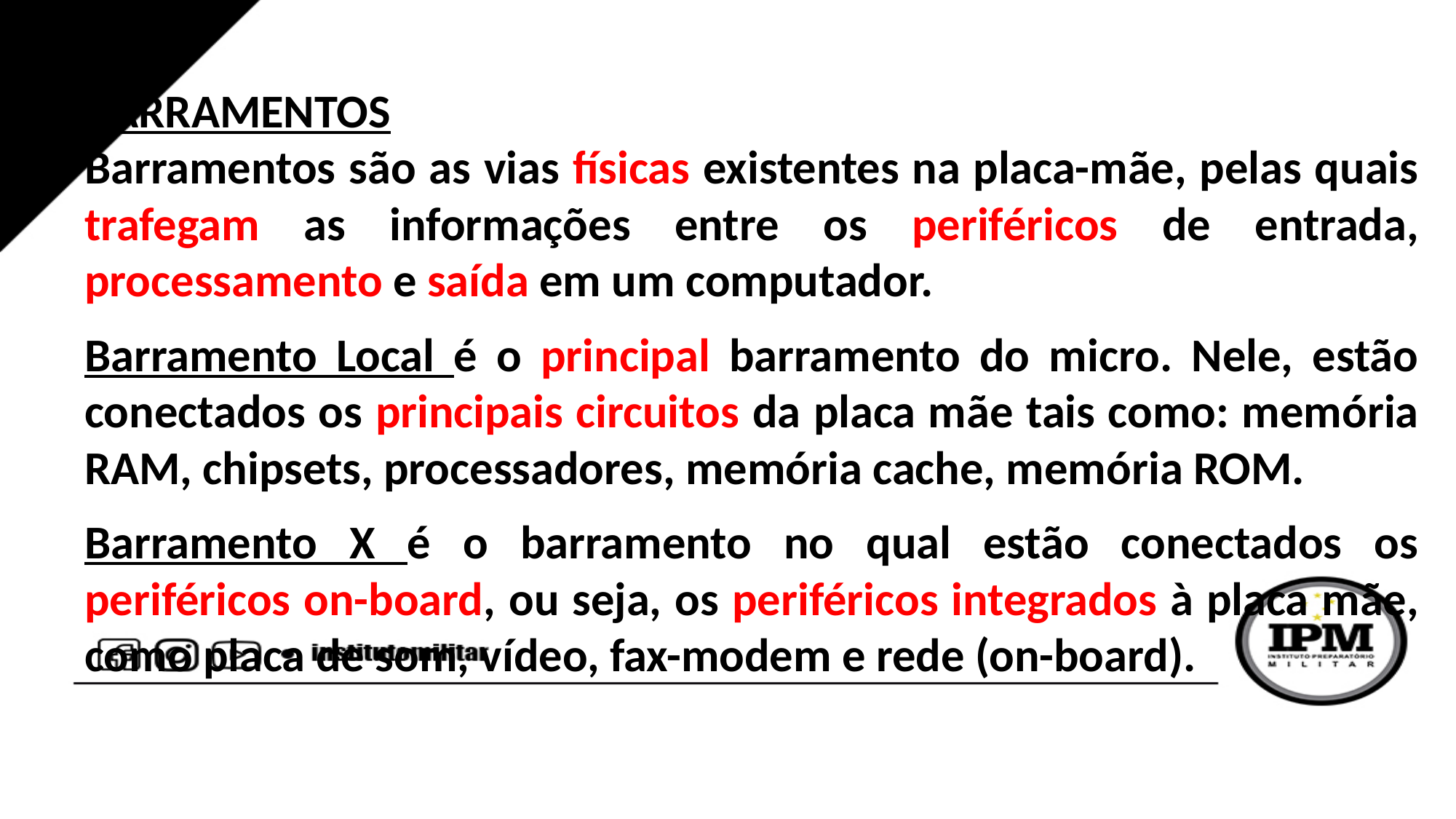

BARRAMENTOS
Barramentos são as vias físicas existentes na placa-mãe, pelas quais trafegam as informações entre os periféricos de entrada, processamento e saída em um computador.

Barramento Local é o principal barramento do micro. Nele, estão conectados os principais circuitos da placa mãe tais como: memória RAM, chipsets, processadores, memória cache, memória ROM.

Barramento X é o barramento no qual estão conectados os periféricos on-board, ou seja, os periféricos integrados à placa mãe, como placa de som, vídeo, fax-modem e rede (on-board).